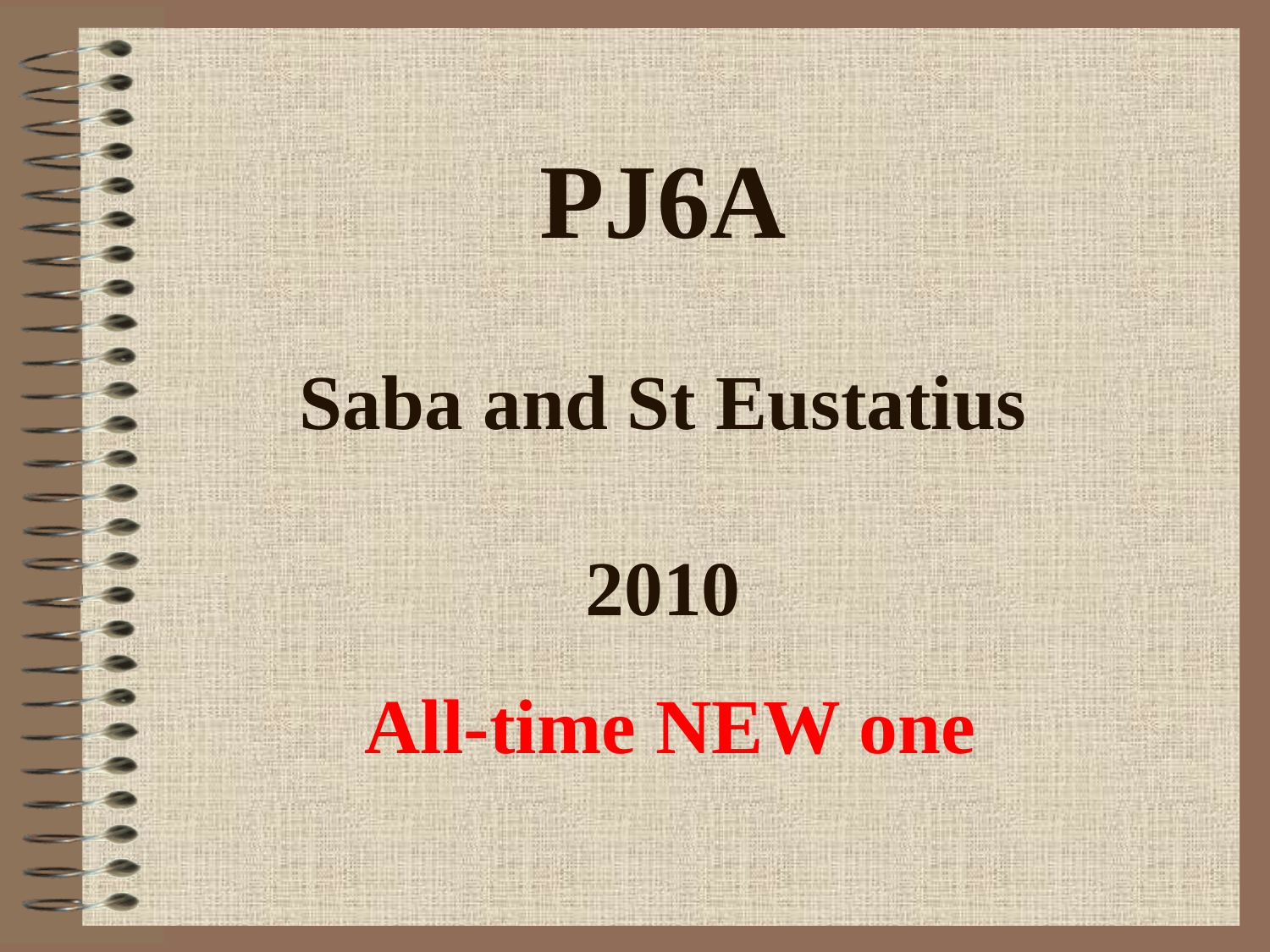

# PJ6A Saba and St Eustatius 2010

All-time NEW one